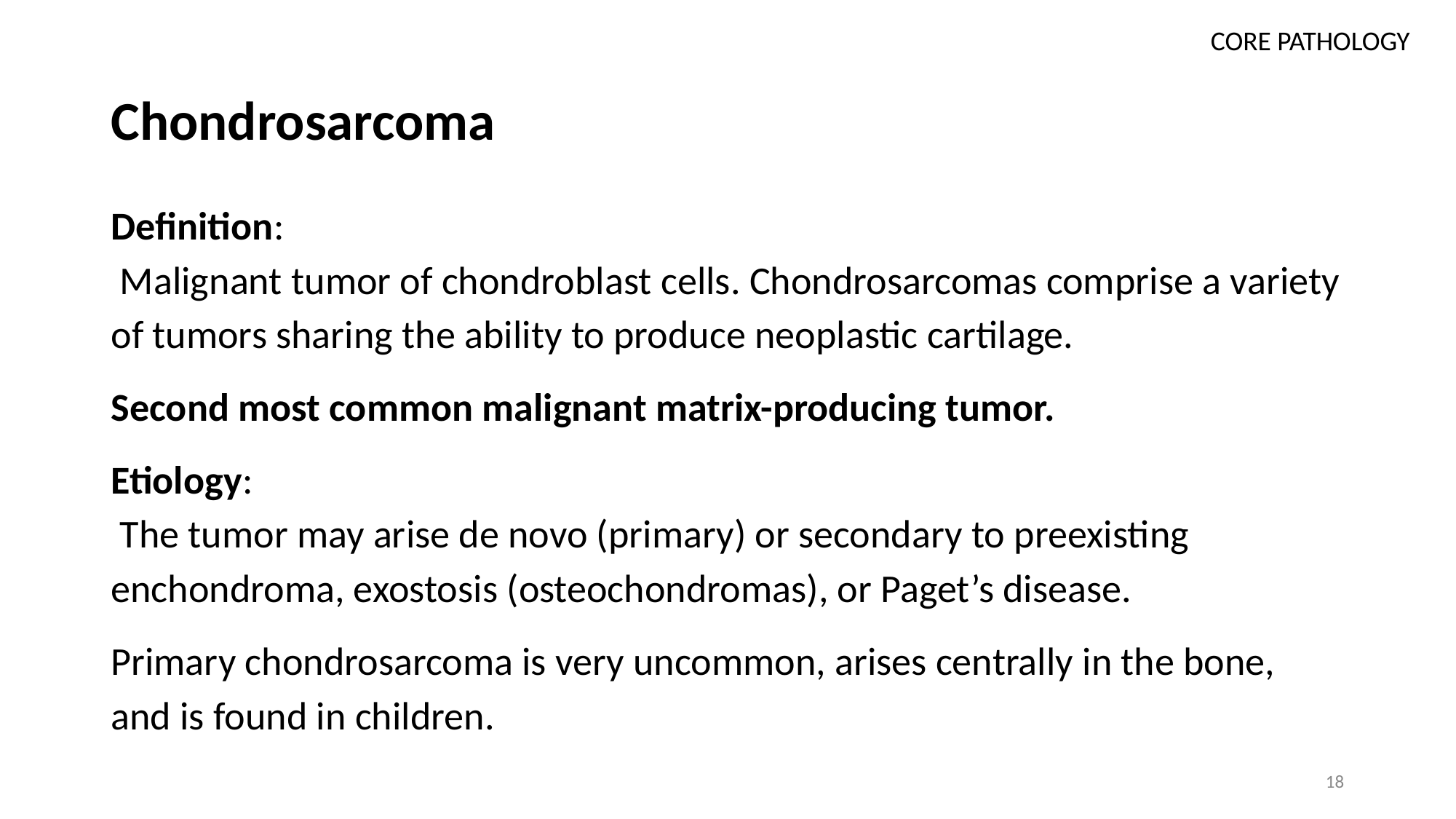

CORE PATHOLOGY
# Chondrosarcoma
Definition:
 Malignant tumor of chondroblast cells. Chondrosarcomas comprise a variety of tumors sharing the ability to produce neoplastic cartilage.
Second most common malignant matrix-producing tumor.
Etiology:
 The tumor may arise de novo (primary) or secondary to preexisting enchondroma, exostosis (osteochondromas), or Paget’s disease.
Primary chondrosarcoma is very uncommon, arises centrally in the bone, and is found in children.
18